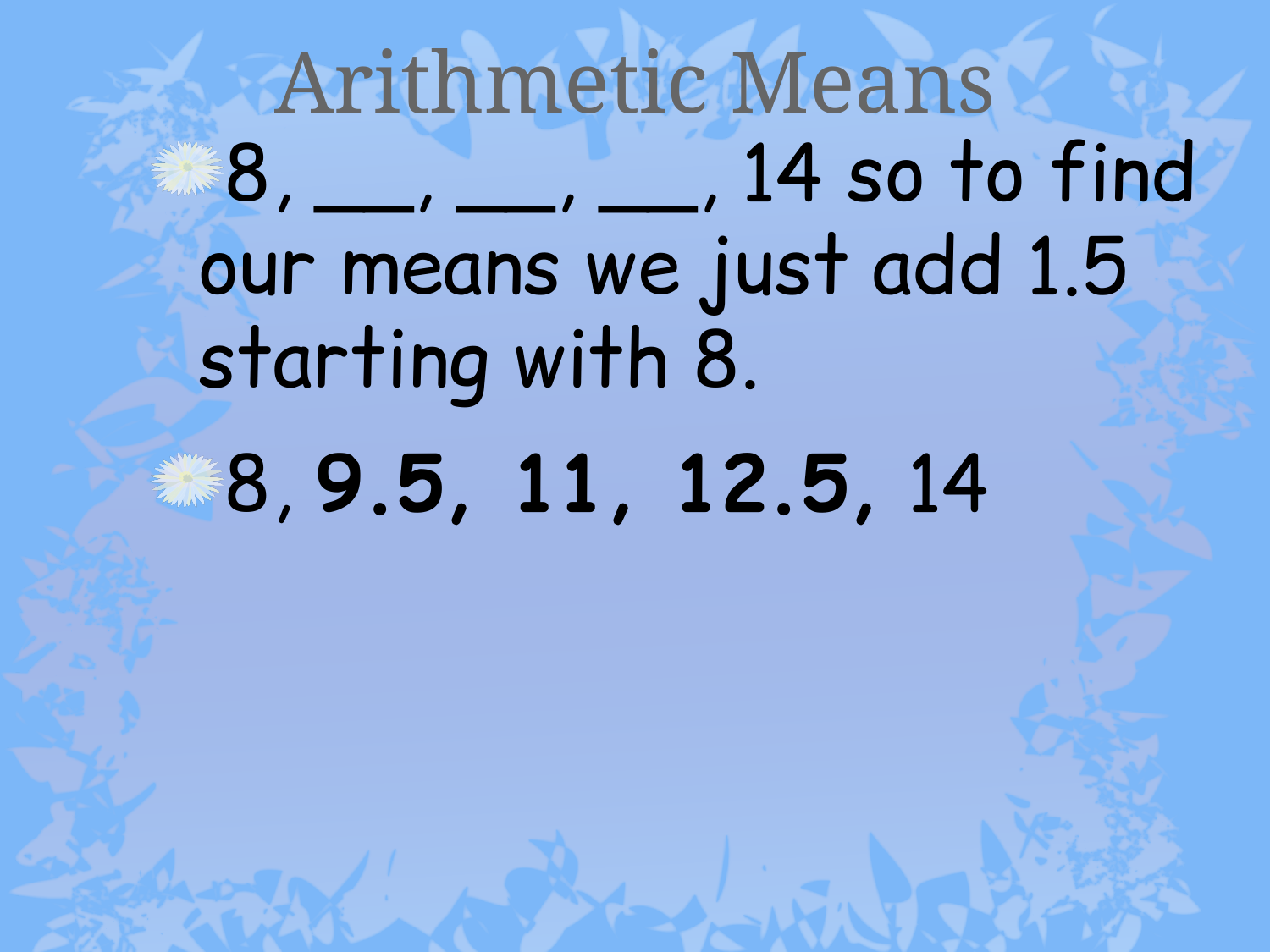

# Arithmetic Means
8, __, __, __, 14 so to find our means we just add 1.5 starting with 8.
8, 9.5, 11, 12.5, 14